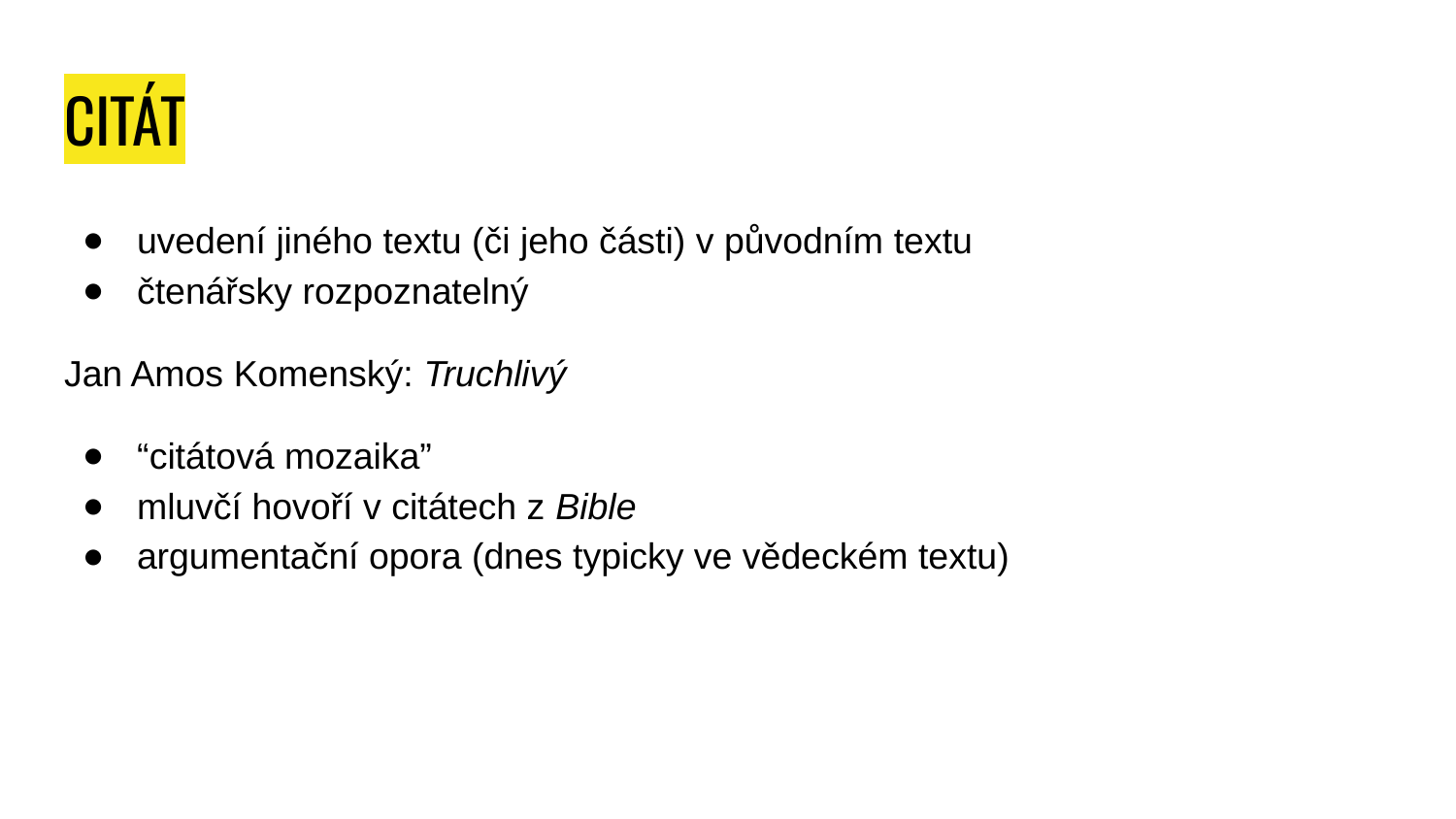

# CITÁT
uvedení jiného textu (či jeho části) v původním textu
čtenářsky rozpoznatelný
Jan Amos Komenský: Truchlivý
“citátová mozaika”
mluvčí hovoří v citátech z Bible
argumentační opora (dnes typicky ve vědeckém textu)